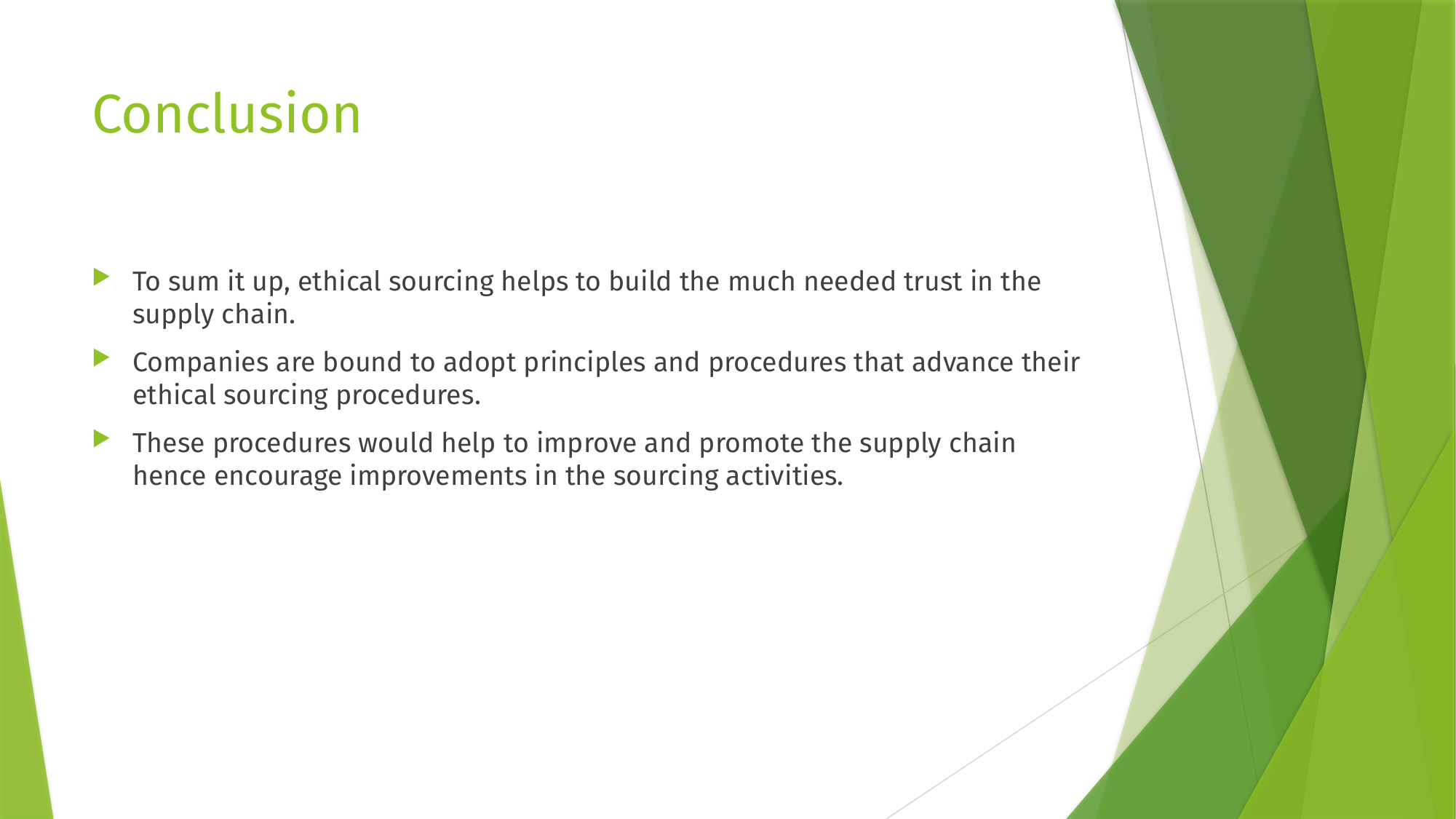

# Conclusion
To sum it up, ethical sourcing helps to build the much needed trust in the supply chain.
Companies are bound to adopt principles and procedures that advance their ethical sourcing procedures.
These procedures would help to improve and promote the supply chain hence encourage improvements in the sourcing activities.